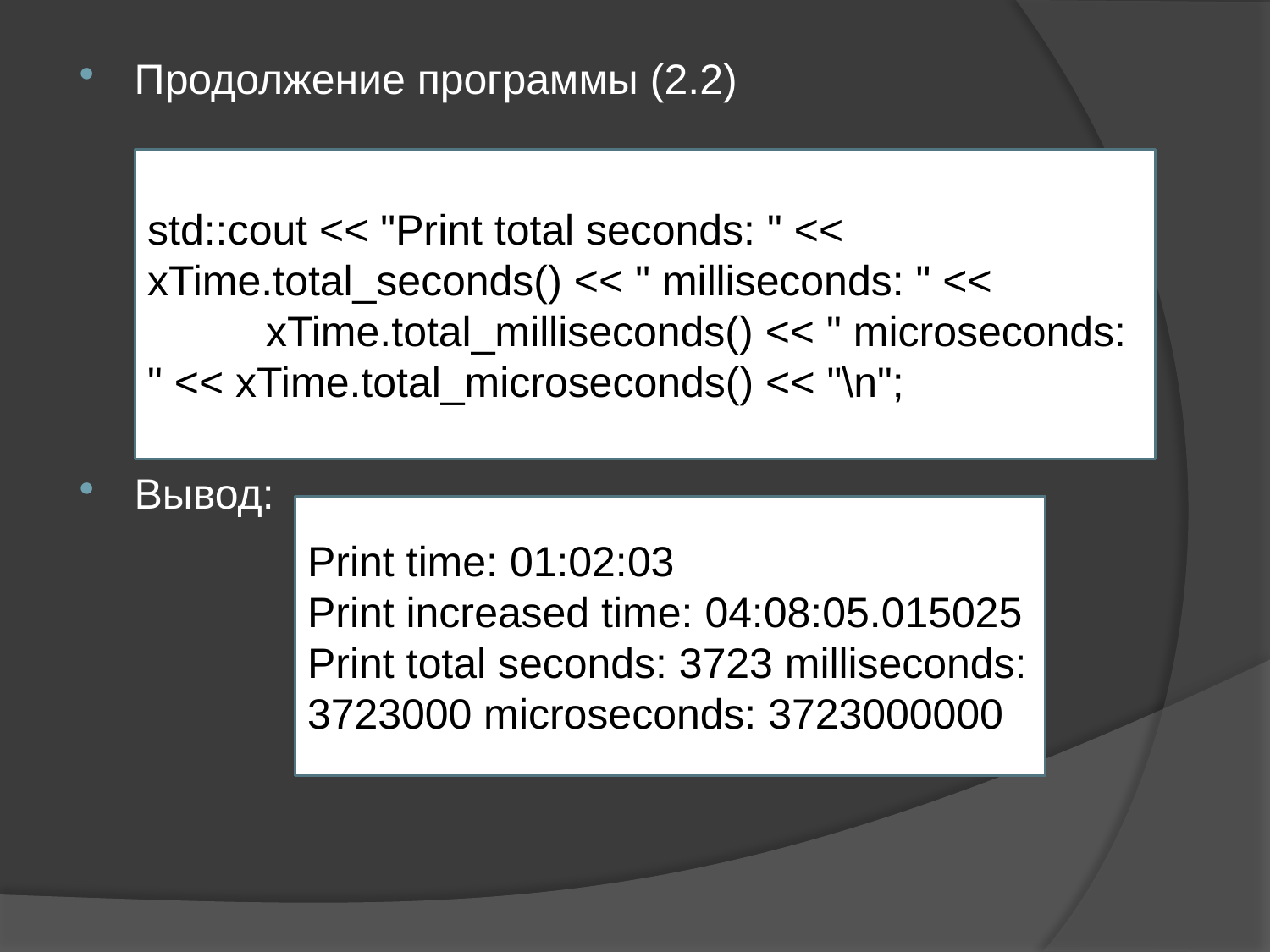

Продолжение программы (2.2)

Вывод:
std::cout << "Print total seconds: " << xTime.total_seconds() << " milliseconds: " <<
          xTime.total_milliseconds() << " microseconds: " << xTime.total_microseconds() << "\n";
Print time: 01:02:03
Print increased time: 04:08:05.015025
Print total seconds: 3723 milliseconds: 3723000 microseconds: 3723000000